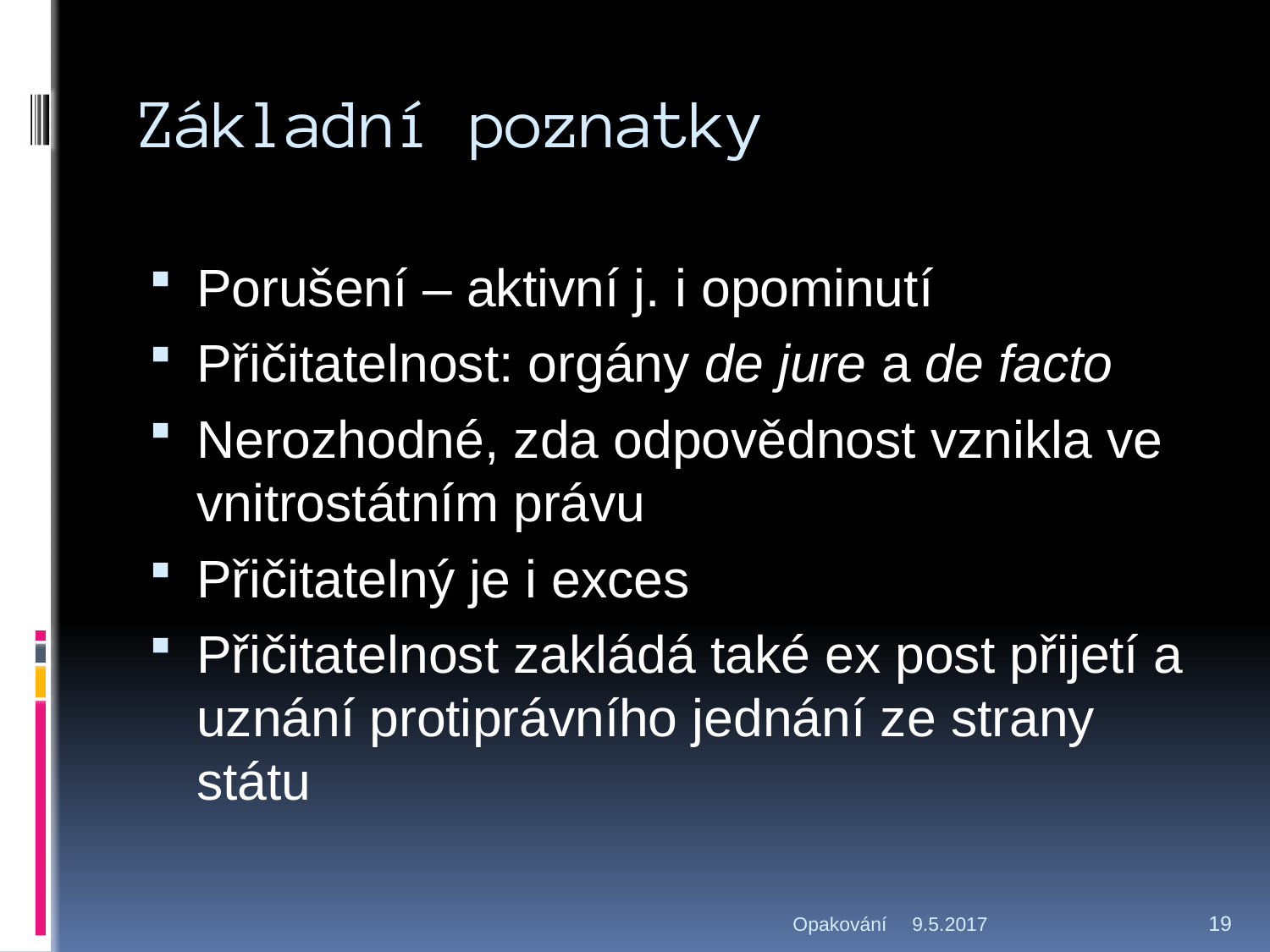

# Základní poznatky
Porušení – aktivní j. i opominutí
Přičitatelnost: orgány de jure a de facto
Nerozhodné, zda odpovědnost vznikla ve vnitrostátním právu
Přičitatelný je i exces
Přičitatelnost zakládá také ex post přijetí a uznání protiprávního jednání ze strany státu
Opakování
9.5.2017
19